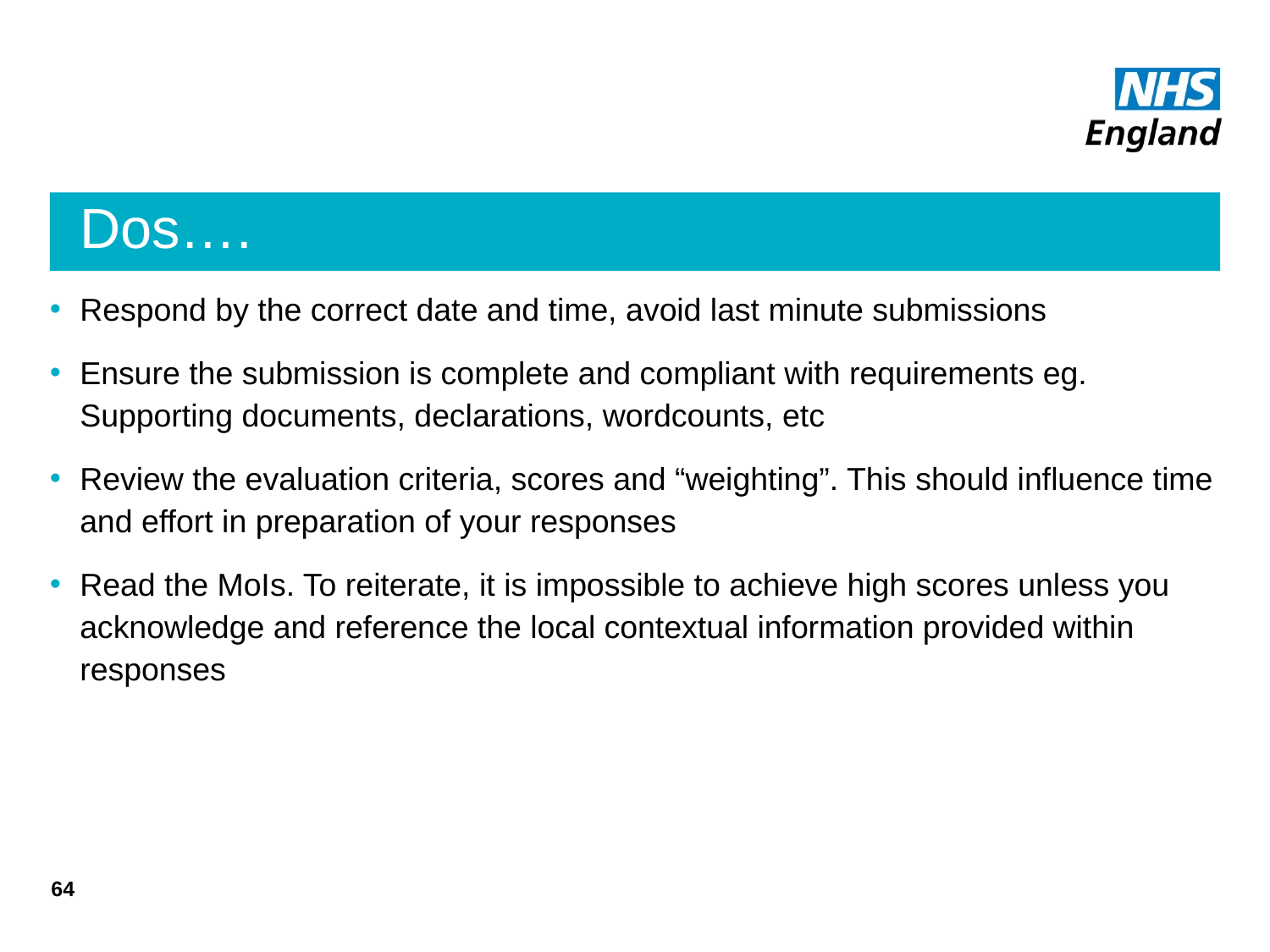

# Dos….
Respond by the correct date and time, avoid last minute submissions
Ensure the submission is complete and compliant with requirements eg. Supporting documents, declarations, wordcounts, etc
Review the evaluation criteria, scores and “weighting”. This should influence time and effort in preparation of your responses
Read the MoIs. To reiterate, it is impossible to achieve high scores unless you acknowledge and reference the local contextual information provided within responses

64